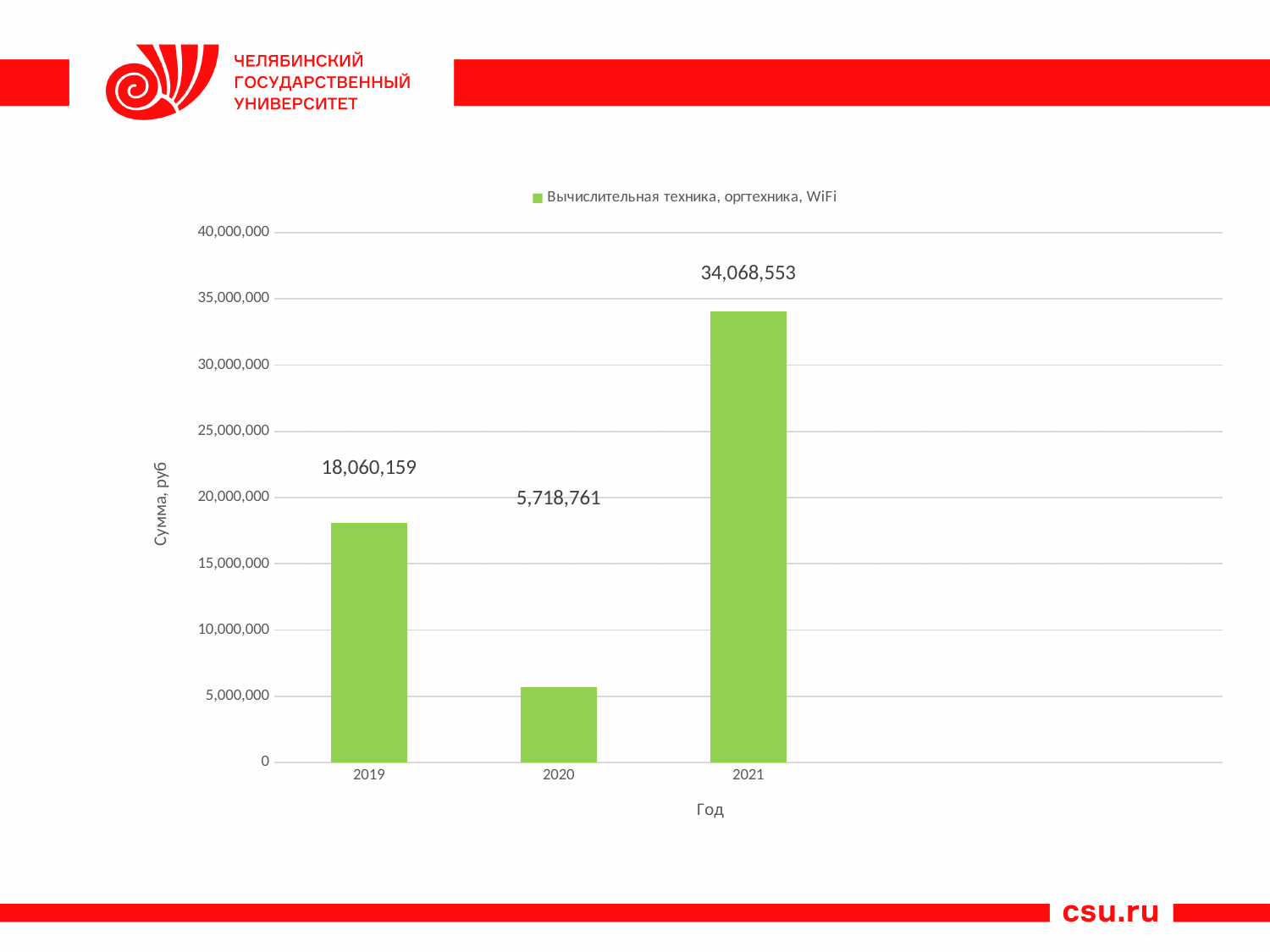

### Chart

| Category | Вычислительная техника, оргтехника, WiFi |
|---|---|
| 2019 | 18060159.0 |
| 2020 | 5718760.56 |
| 2021 | 34068553.05 |
|  | None |
|  | None |